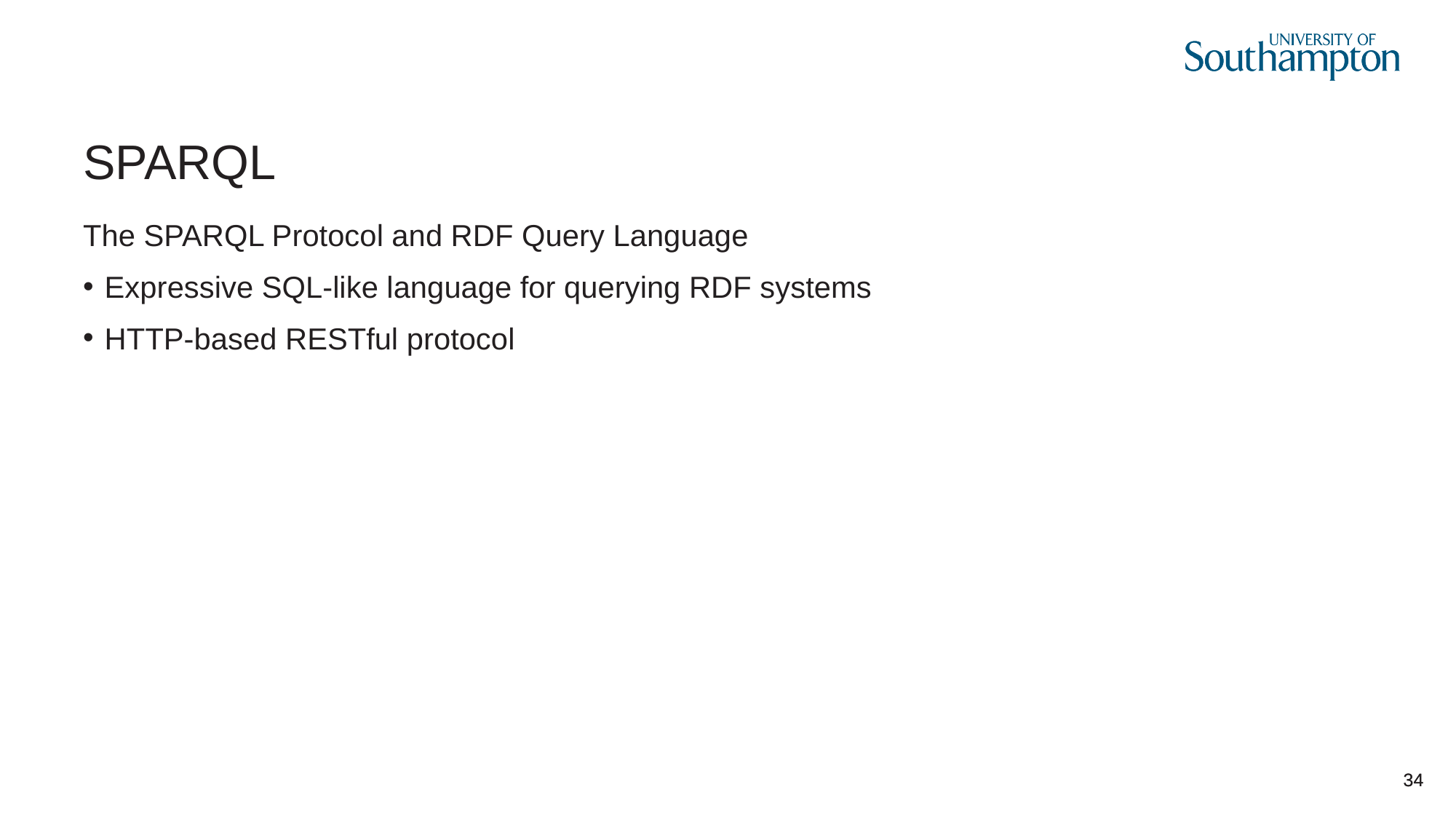

# SPARQL
The SPARQL Protocol and RDF Query Language
Expressive SQL-like language for querying RDF systems
HTTP-based RESTful protocol

34